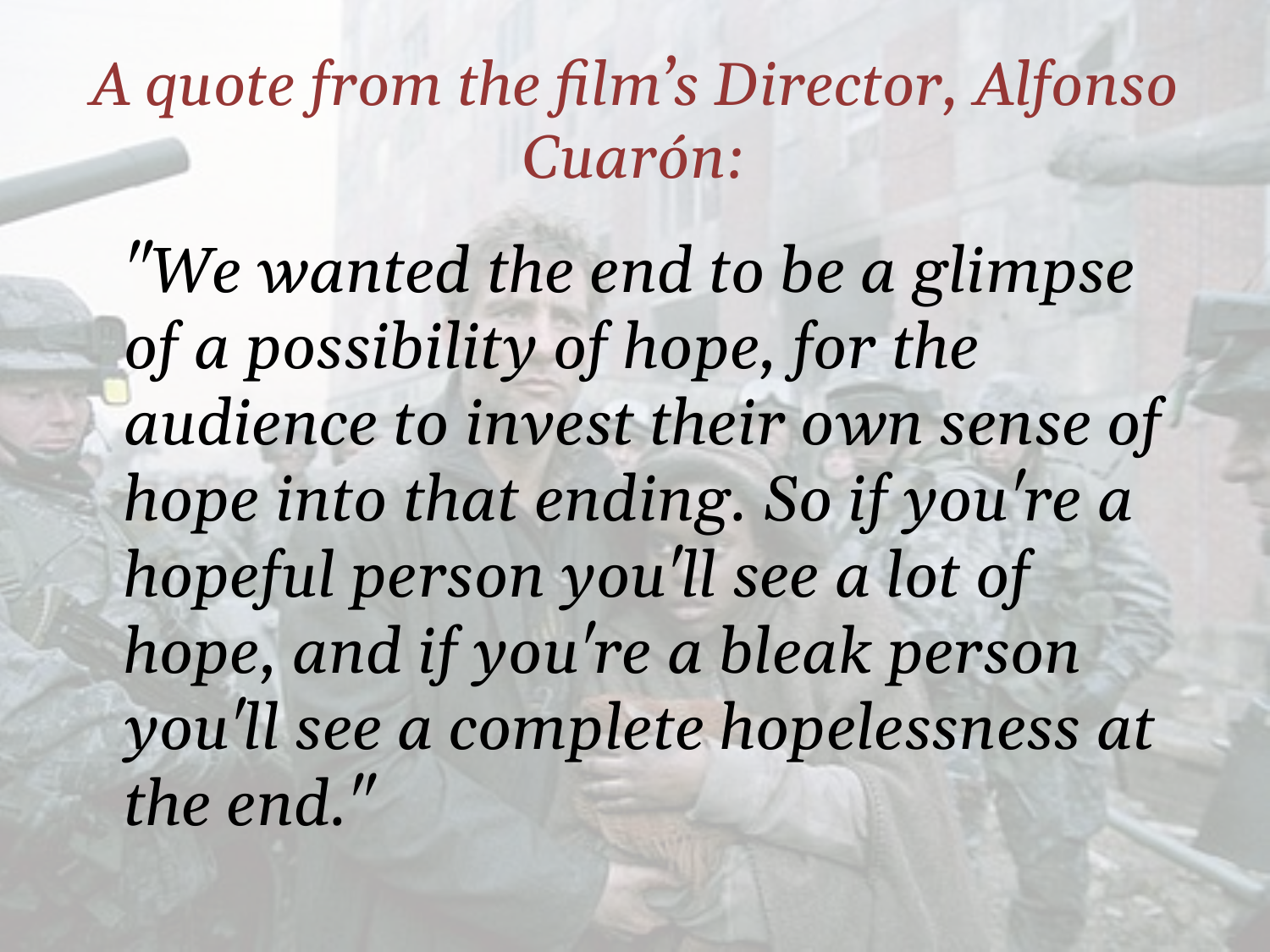

# A quote from the film’s Director, Alfonso Cuarón:
	"We wanted the end to be a glimpse of a possibility of hope, for the audience to invest their own sense of hope into that ending. So if you're a hopeful person you'll see a lot of hope, and if you're a bleak person you'll see a complete hopelessness at the end."